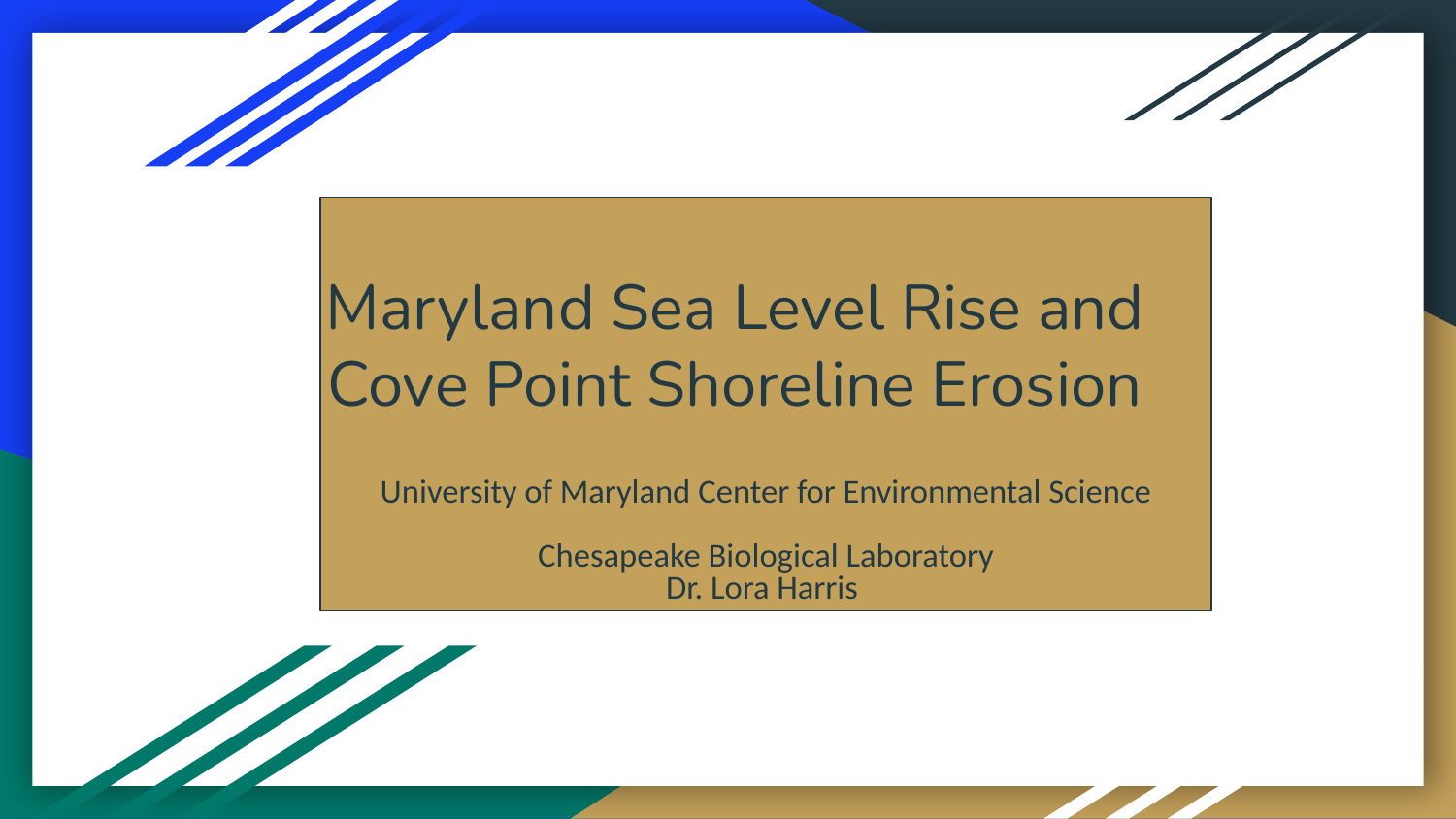

# Maryland Sea Level Rise and Cove Point Shoreline Erosion
University of Maryland Center for Environmental Science

Chesapeake Biological Laboratory
Dr. Lora Harris